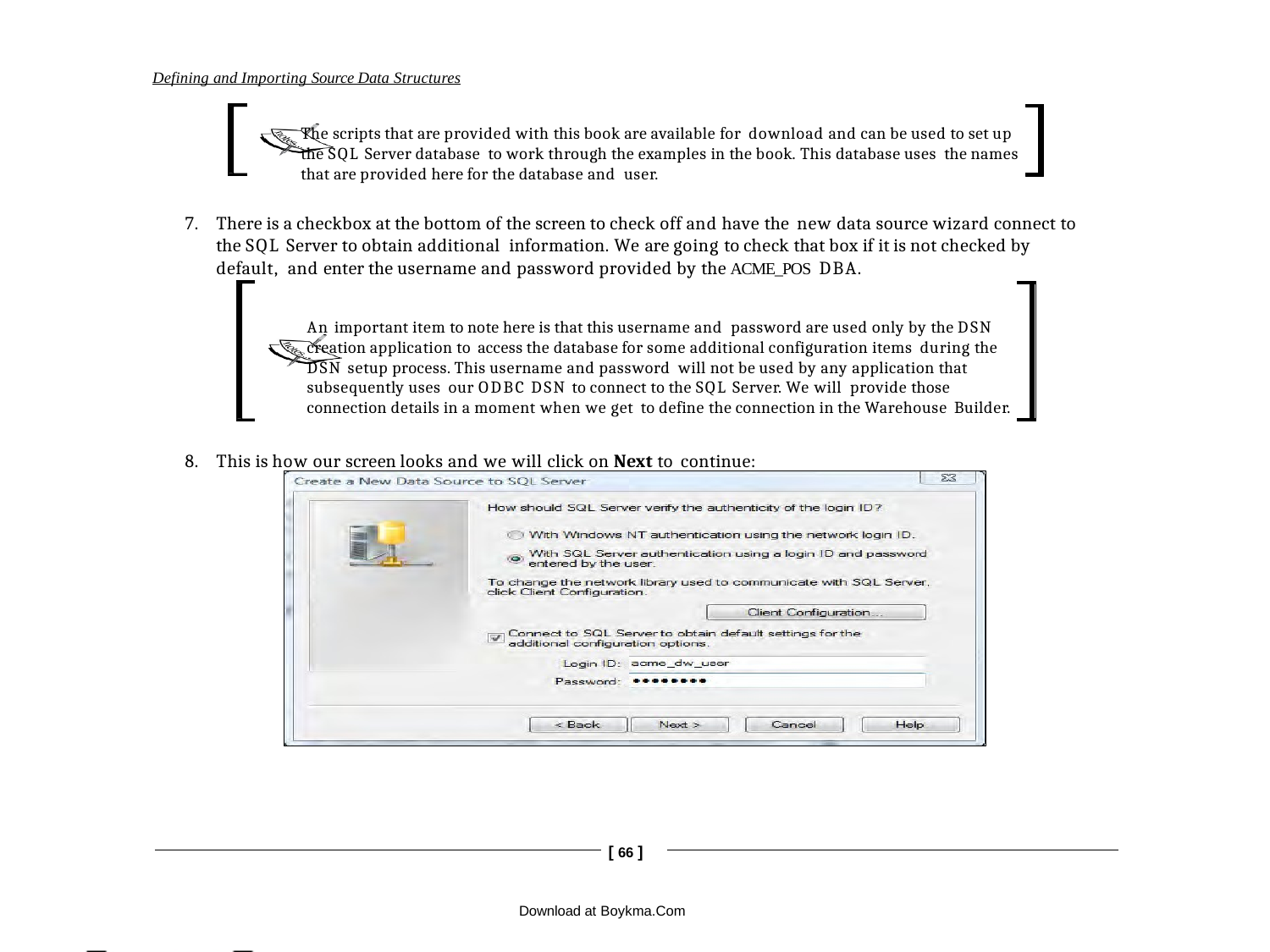

Defining and Importing Source Data Structures

The scripts that are provided with this book are available for  download and can be used to set up the SQL Server database  to work through the examples in the book. This database uses  the names that are provided here for the database and  user.

There is a checkbox at the bottom of the screen to check off and have the  new data source wizard connect to the SQL Server to obtain additional  information. We are going to check that box if it is not checked by default,  and enter the username and password provided by the ACME_POS  DBA.

An important item to note here is that this username and  password are used only by the DSN creation application to  access the database for some additional configuration items  during the DSN setup process. This username and password  will not be used by any application that subsequently uses  our ODBC DSN to connect to the SQL Server. We will  provide those connection details in a moment when we get  to define the connection in the Warehouse Builder.

This is how our screen looks and we will click on Next to continue:

[ 66 ]
Download at Boykma.Com